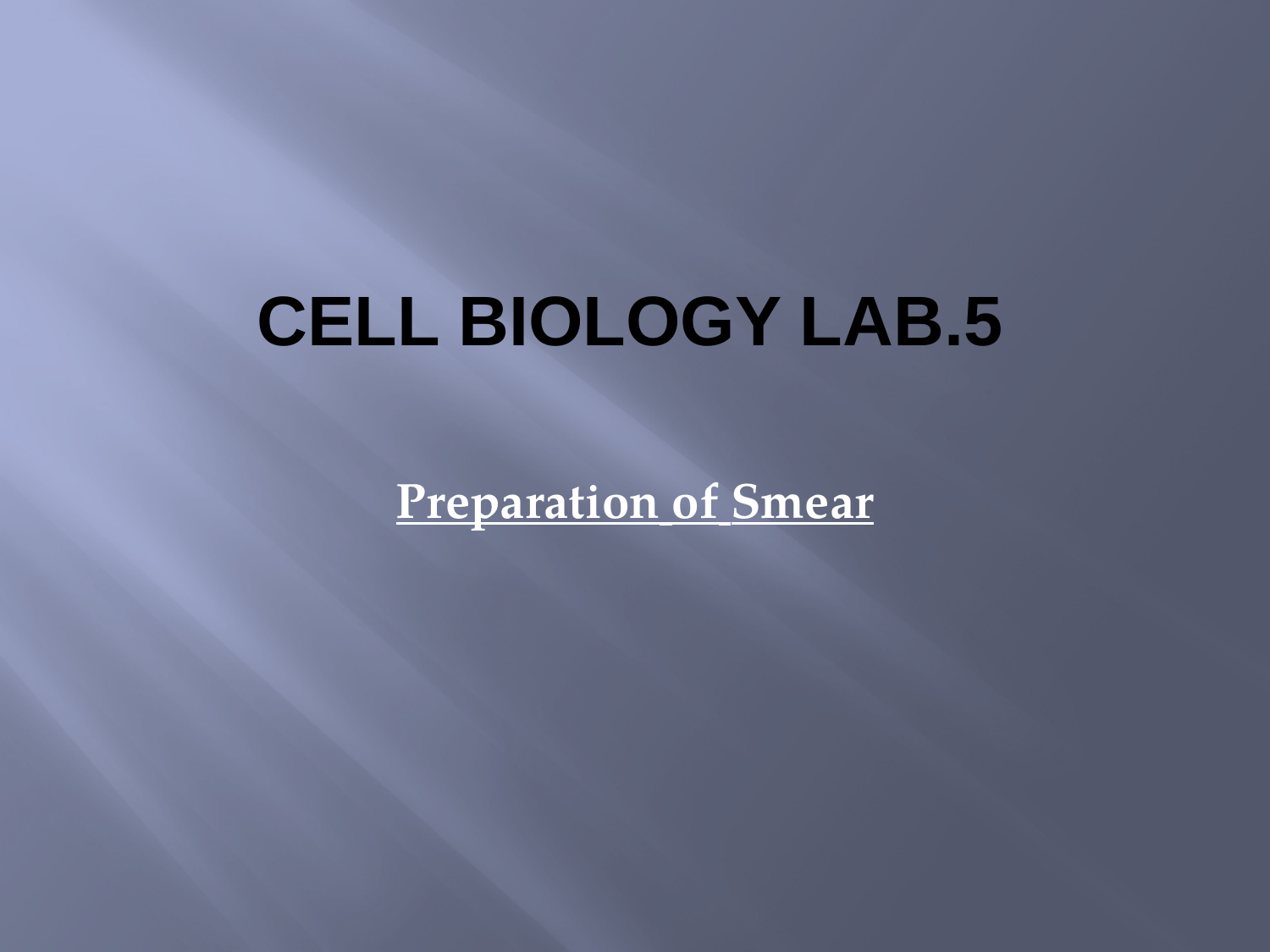

# Cell biology Lab.5
Preparation of Smear